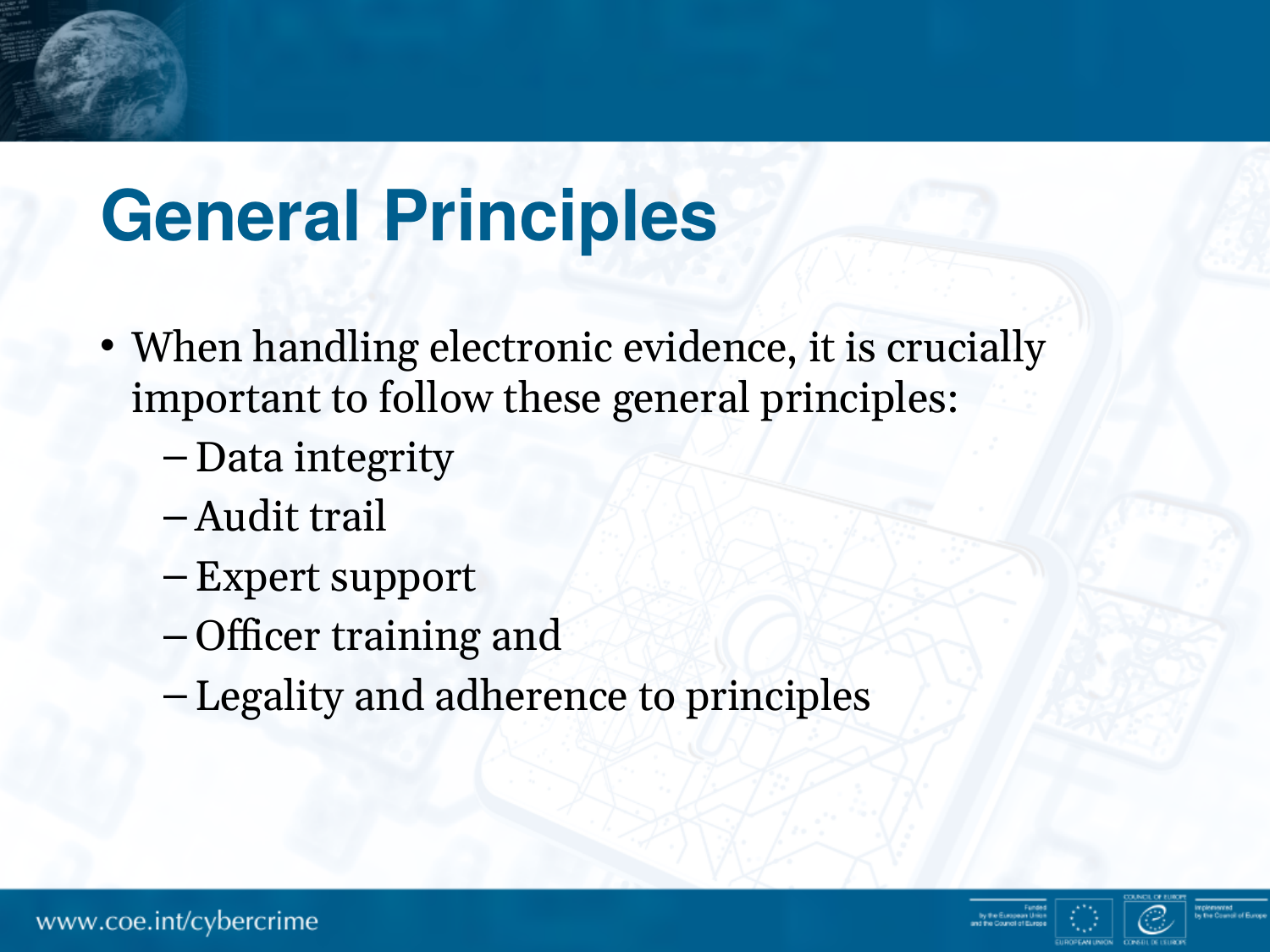

# General Principles
When handling electronic evidence, it is crucially important to follow these general principles:
Data integrity
Audit trail
Expert support
Officer training and
Legality and adherence to principles